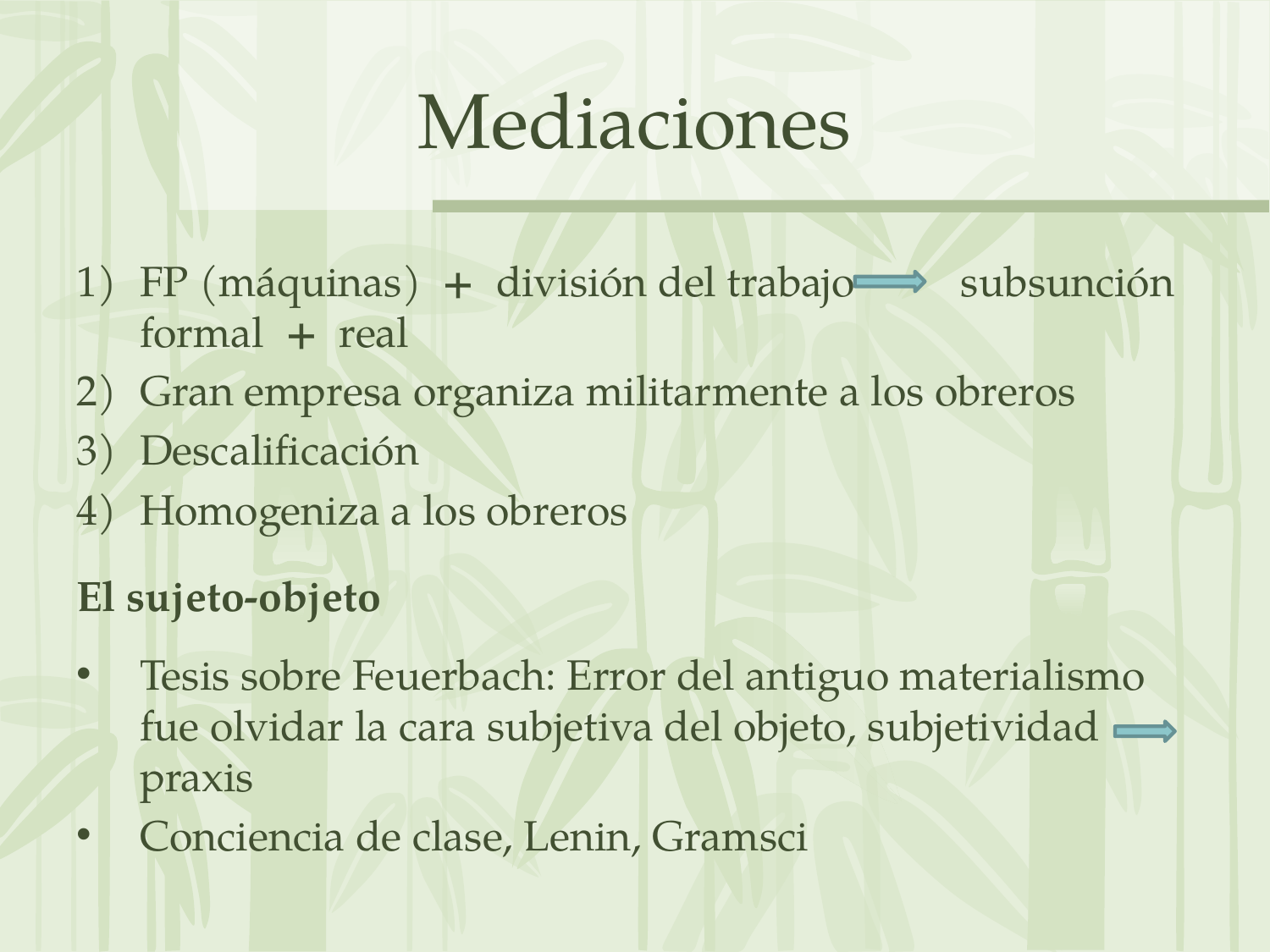

# Mediaciones
FP (máquinas)  +  división del trabajo          subsunción formal  +  real
Gran empresa organiza militarmente a los obreros
Descalificación
Homogeniza a los obreros

El sujeto-objeto

Tesis sobre Feuerbach: Error del antiguo materialismo fue olvidar la cara subjetiva del objeto, subjetividad   praxis
Conciencia de clase, Lenin, Gramsci